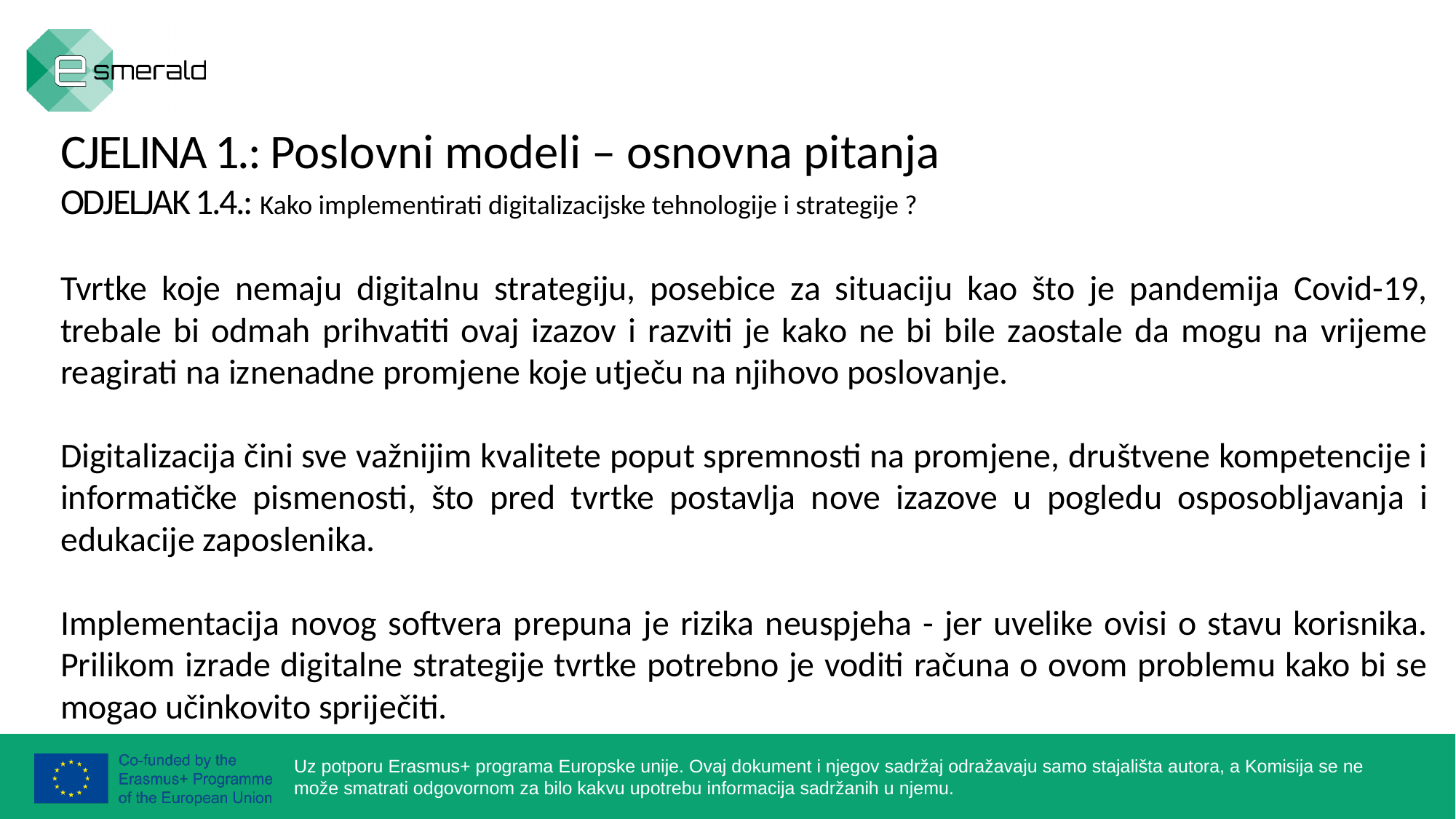

CJELINA 1.: Poslovni modeli – osnovna pitanja
ODJELJAK 1.4.: Kako implementirati digitalizacijske tehnologije i strategije ?

Tvrtke koje nemaju digitalnu strategiju, posebice za situaciju kao što je pandemija Covid-19, trebale bi odmah prihvatiti ovaj izazov i razviti je kako ne bi bile zaostale da mogu na vrijeme reagirati na iznenadne promjene koje utječu na njihovo poslovanje.

Digitalizacija čini sve važnijim kvalitete poput spremnosti na promjene, društvene kompetencije i informatičke pismenosti, što pred tvrtke postavlja nove izazove u pogledu osposobljavanja i edukacije zaposlenika.

Implementacija novog softvera prepuna je rizika neuspjeha - jer uvelike ovisi o stavu korisnika. Prilikom izrade digitalne strategije tvrtke potrebno je voditi računa o ovom problemu kako bi se mogao učinkovito spriječiti.